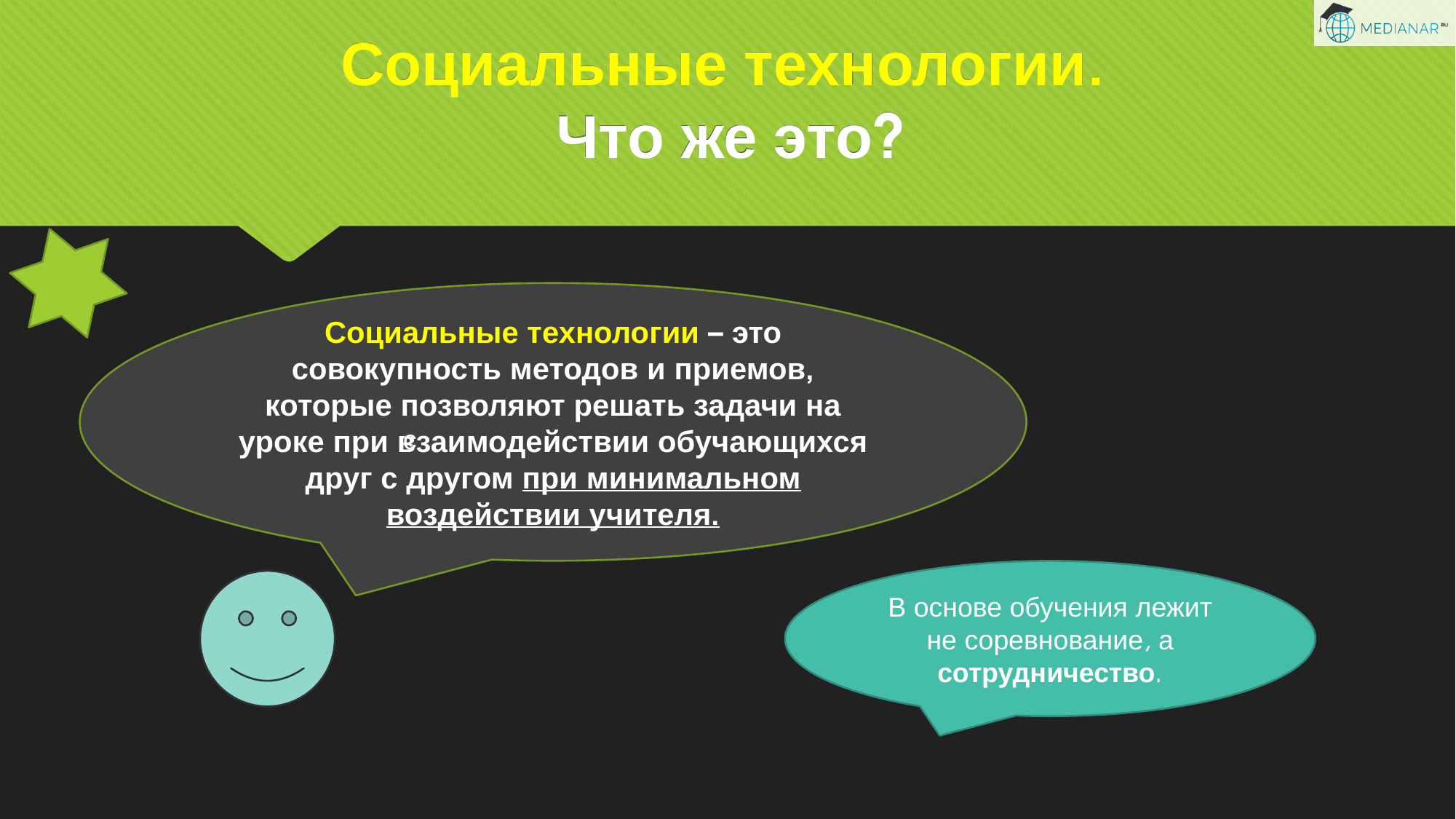

Социальные технологии.
Что же это?

Социальные технологии – это совокупность методов и приемов, которые позволяют решать задачи на уроке при взаимодействии обучающихся друг с другом при минимальном воздействии учителя.
с
В основе обучения лежит не соревнование, а сотрудничество.